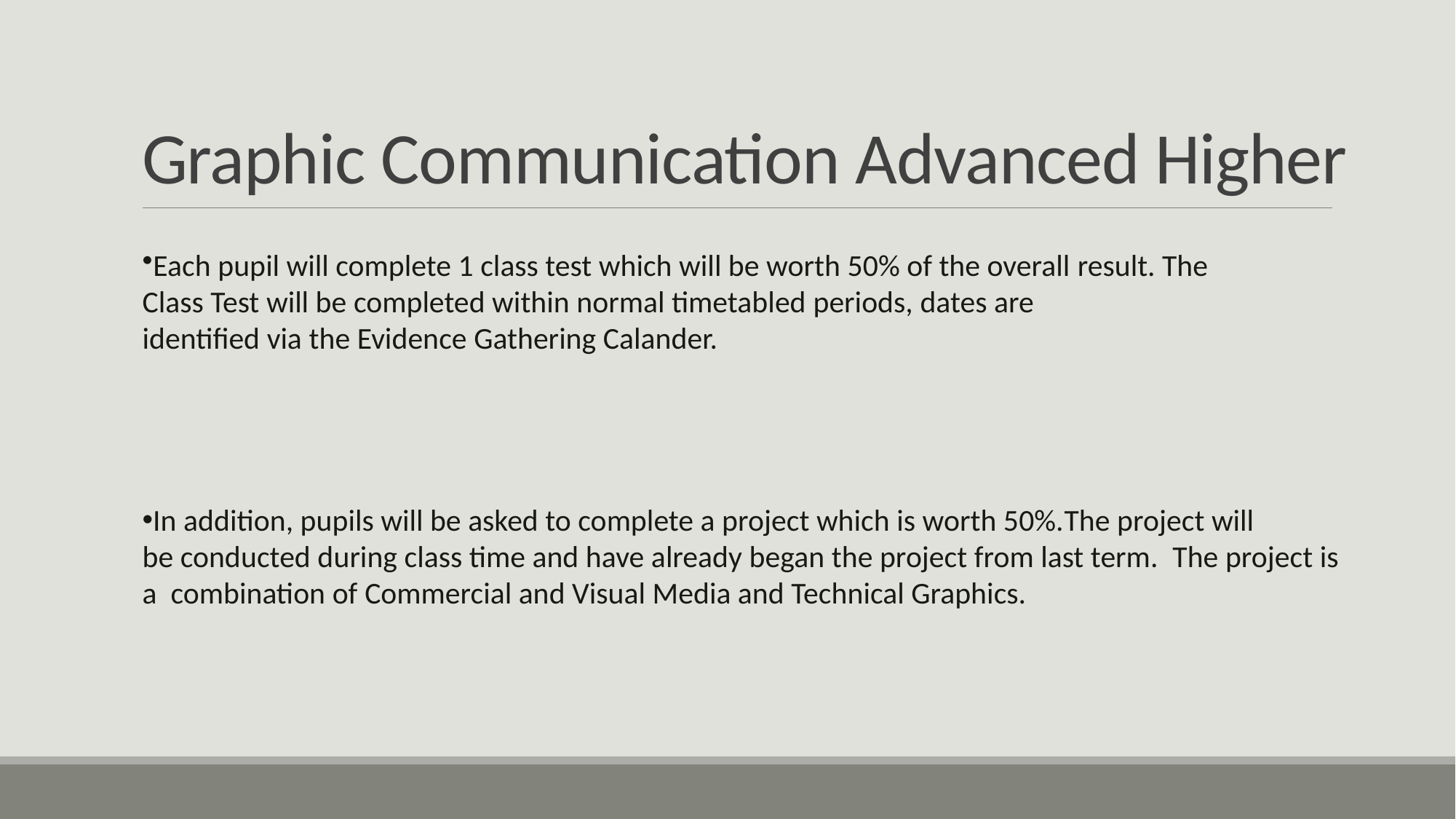

# Graphic Communication Advanced Higher
Each pupil will complete 1 class test which will be worth 50% of the overall result. The Class Test will be completed within normal timetabled periods, dates are identified via the Evidence Gathering Calander. ​

In addition, pupils will be asked to complete a project which is worth 50%.The project will be conducted during class time and have already began the project from last term.  The project is a  combination of Commercial and Visual Media and Technical Graphics.